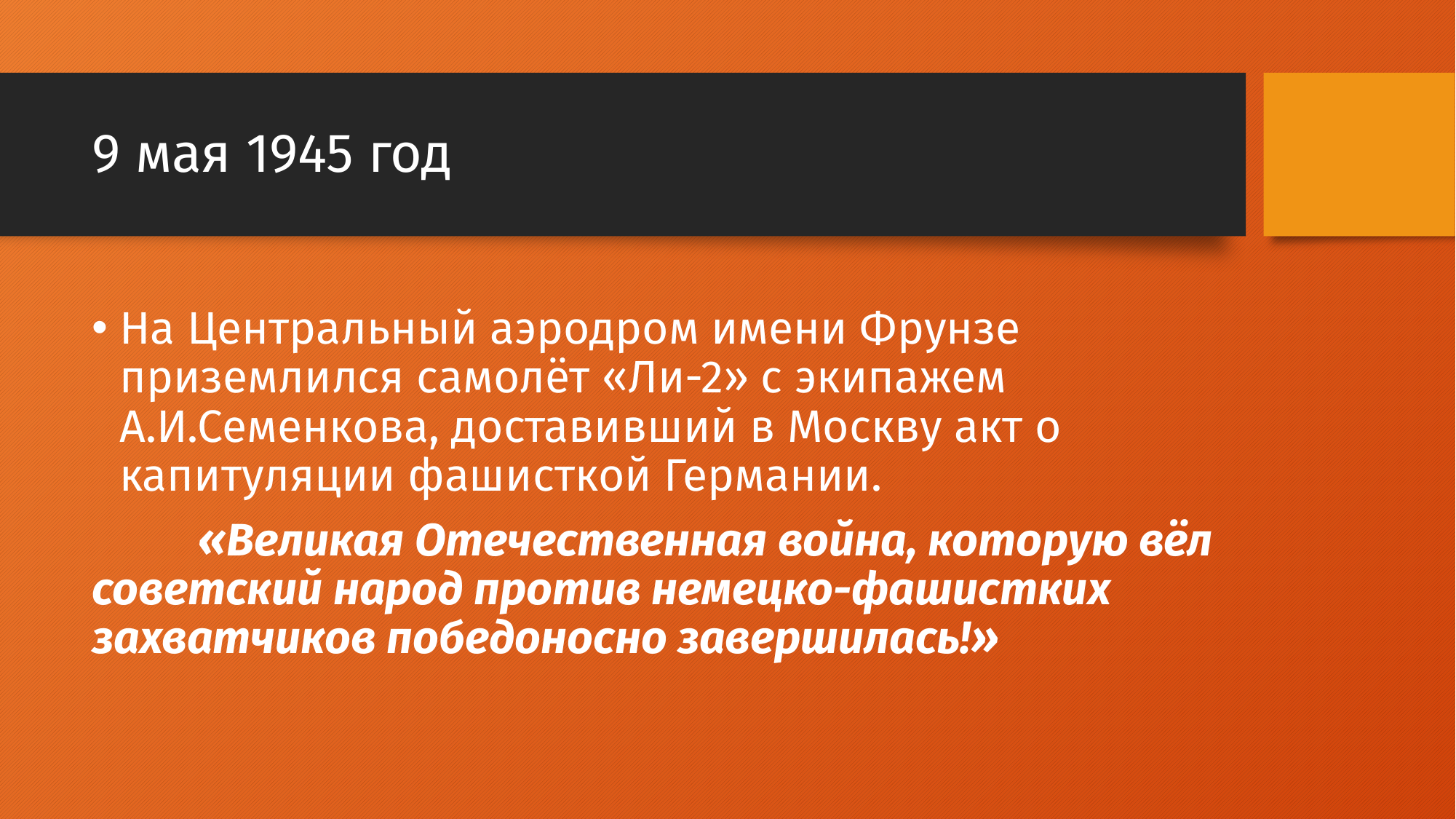

# 9 мая 1945 год
На Центральный аэродром имени Фрунзе приземлился самолёт «Ли-2» с экипажем А.И.Семенкова, доставивший в Москву акт о капитуляции фашисткой Германии.
         «Великая Отечественная война, которую вёл советский народ против немецко-фашистких захватчиков победоносно завершилась!»